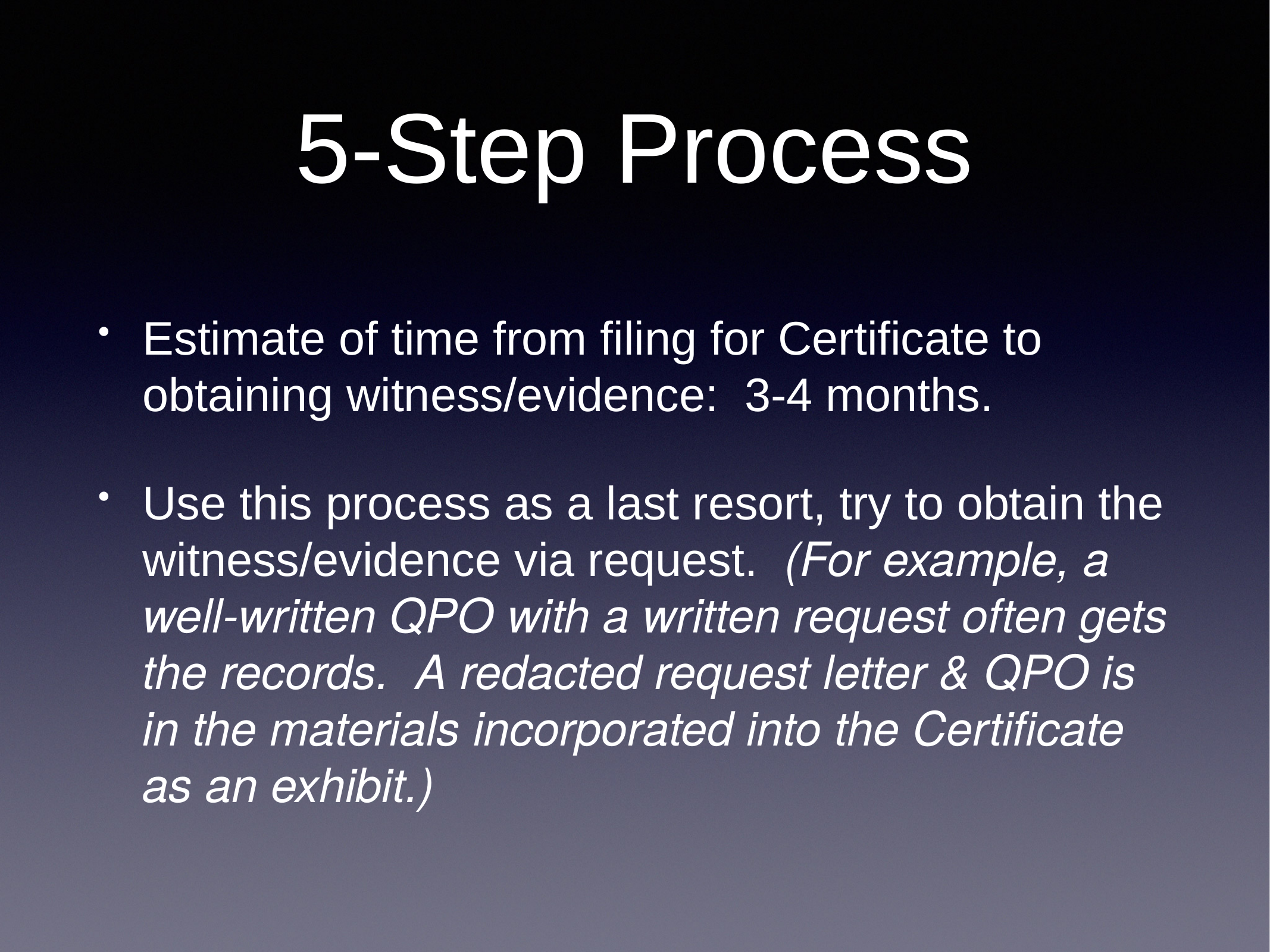

# 5-Step Process
Estimate of time from filing for Certificate to obtaining witness/evidence:  3-4 months.
Use this process as a last resort, try to obtain the witness/evidence via request.  (For example, a well-written QPO with a written request often gets the records.  A redacted request letter & QPO is in the materials incorporated into the Certificate as an exhibit.)
9